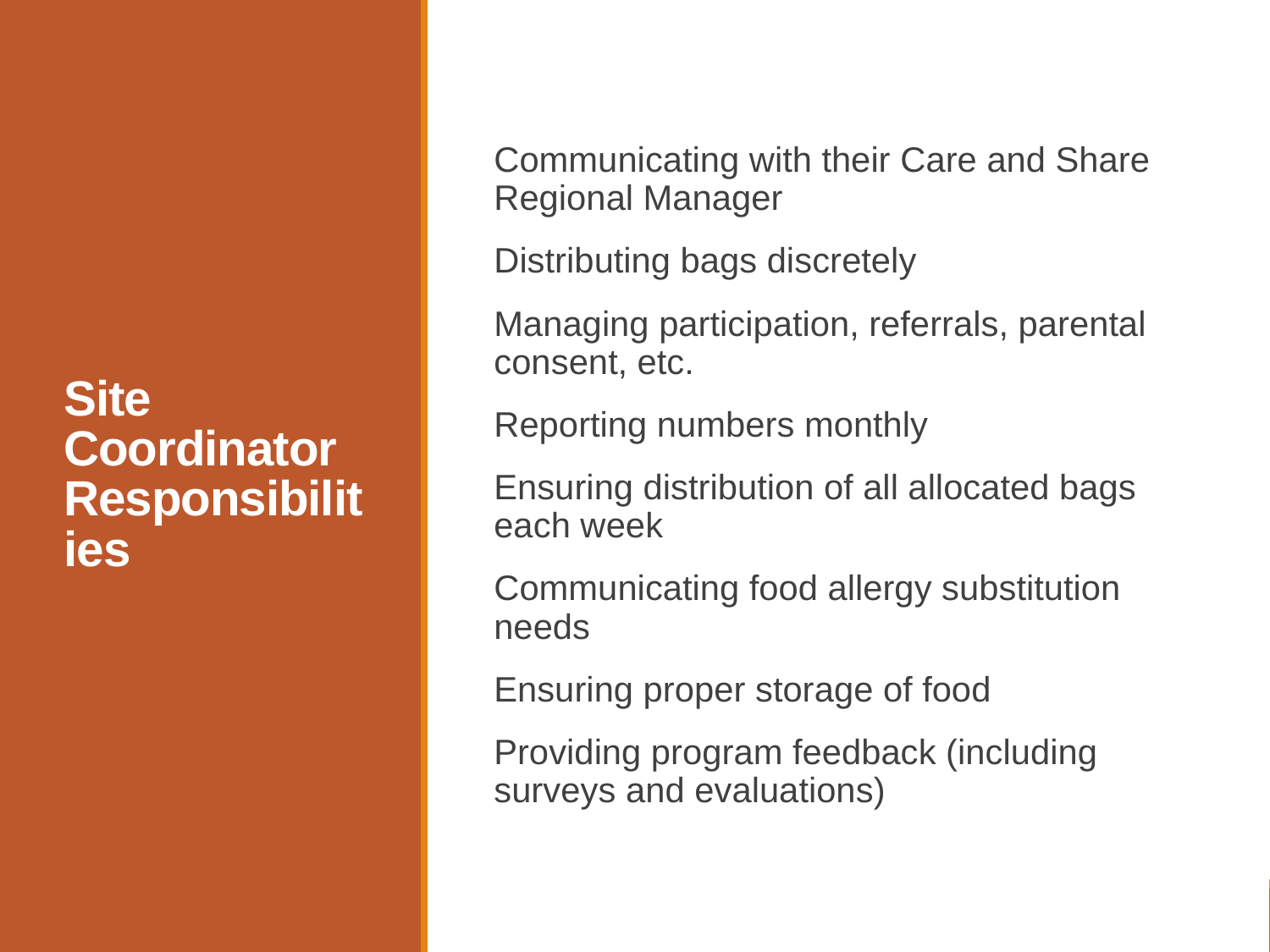

# Site Coordinator Responsibilities
Communicating with their Care and Share Regional Manager
Distributing bags discretely
Managing participation, referrals, parental consent, etc.
Reporting numbers monthly
Ensuring distribution of all allocated bags each week
Communicating food allergy substitution needs
Ensuring proper storage of food
Providing program feedback (including surveys and evaluations)